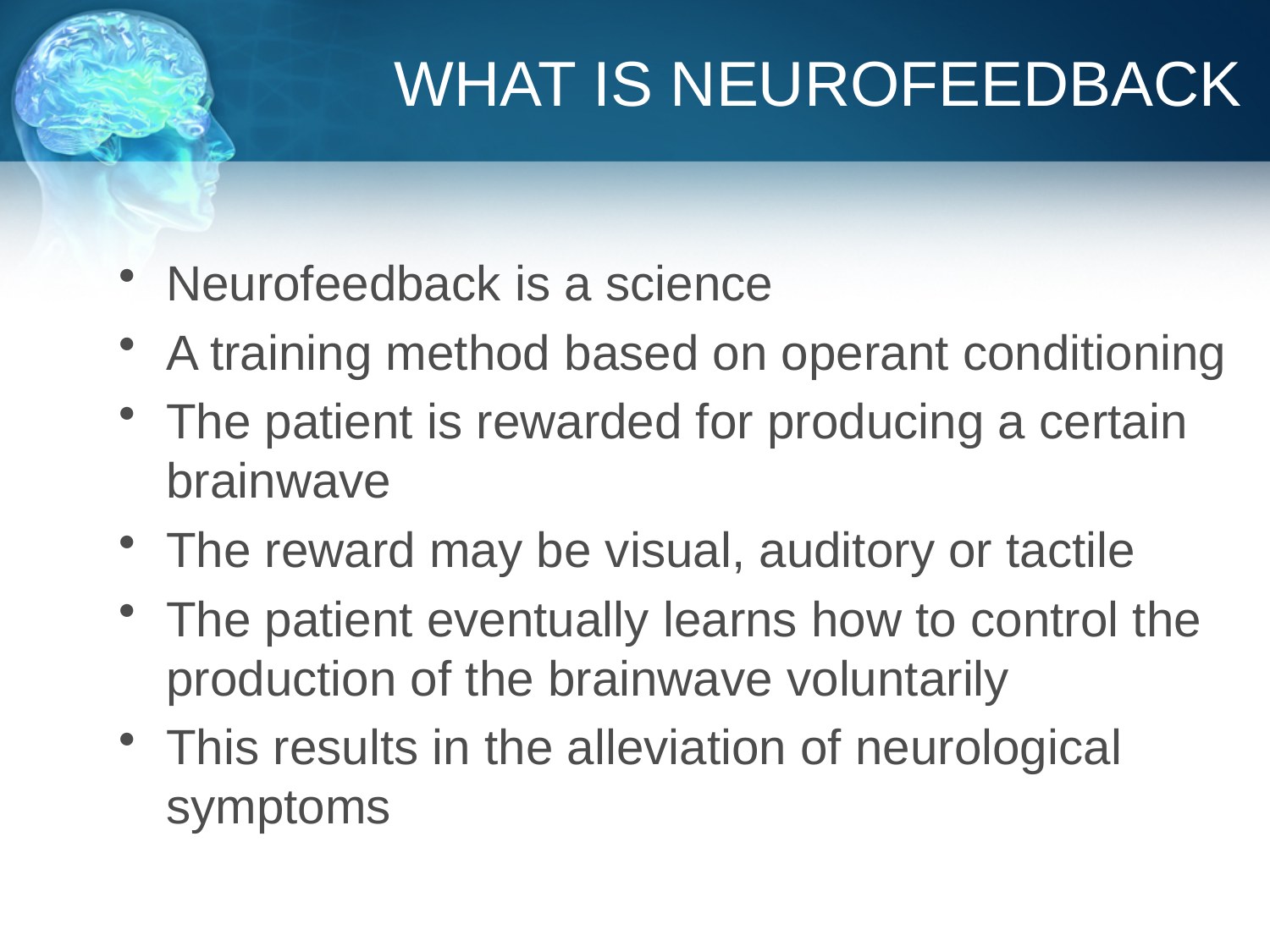

# WHAT IS NEUROFEEDBACK

Neurofeedback is a science
A training method based on operant conditioning
The patient is rewarded for producing a certain brainwave
The reward may be visual, auditory or tactile
The patient eventually learns how to control the production of the brainwave voluntarily
This results in the alleviation of neurological symptoms